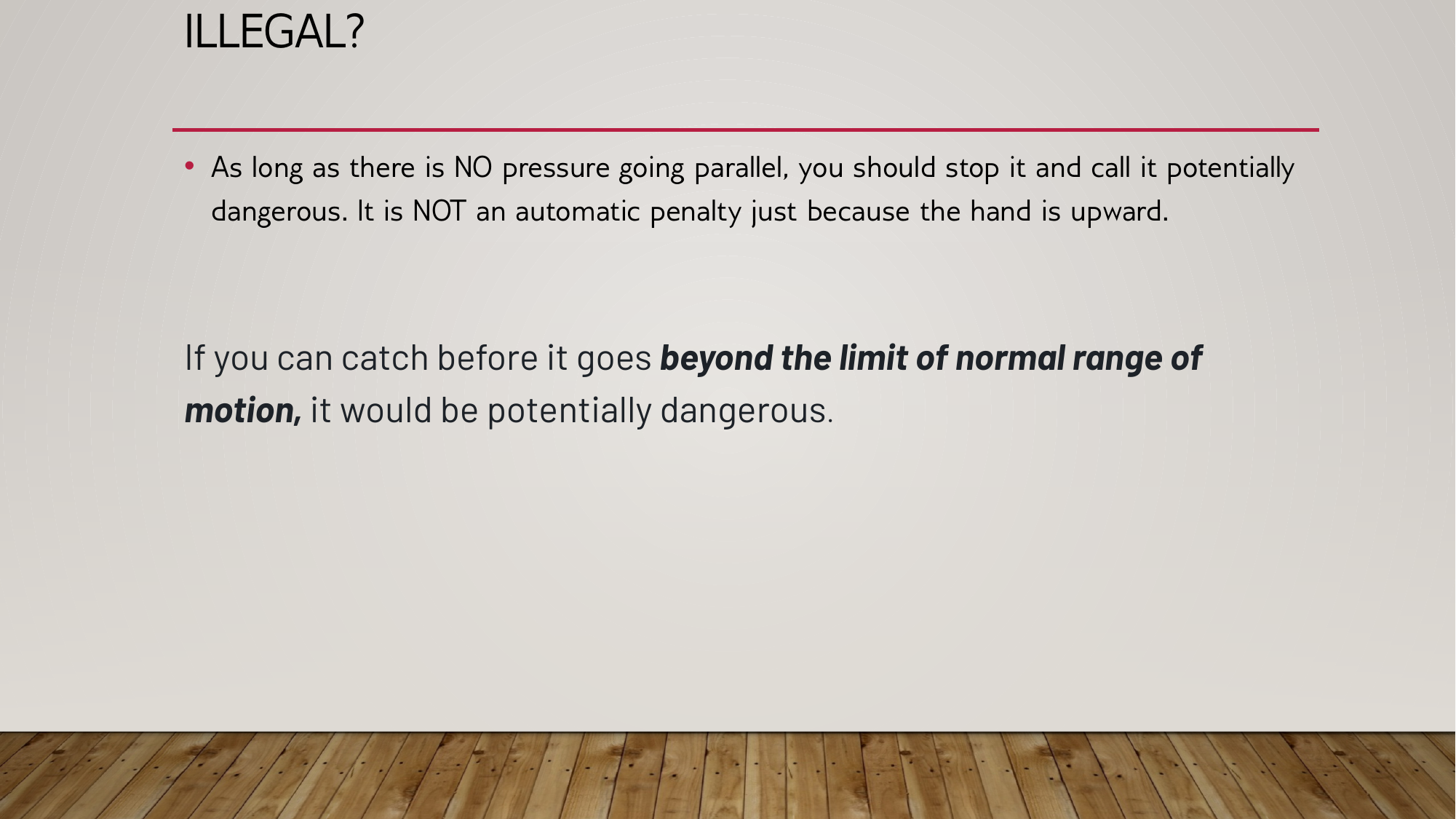

# Illegal?
As long as there is NO pressure going parallel, you should stop it and call it potentially dangerous. It is NOT an automatic penalty just because the hand is upward.

If you can catch before it goes beyond the limit of normal range of motion, it would be potentially dangerous.